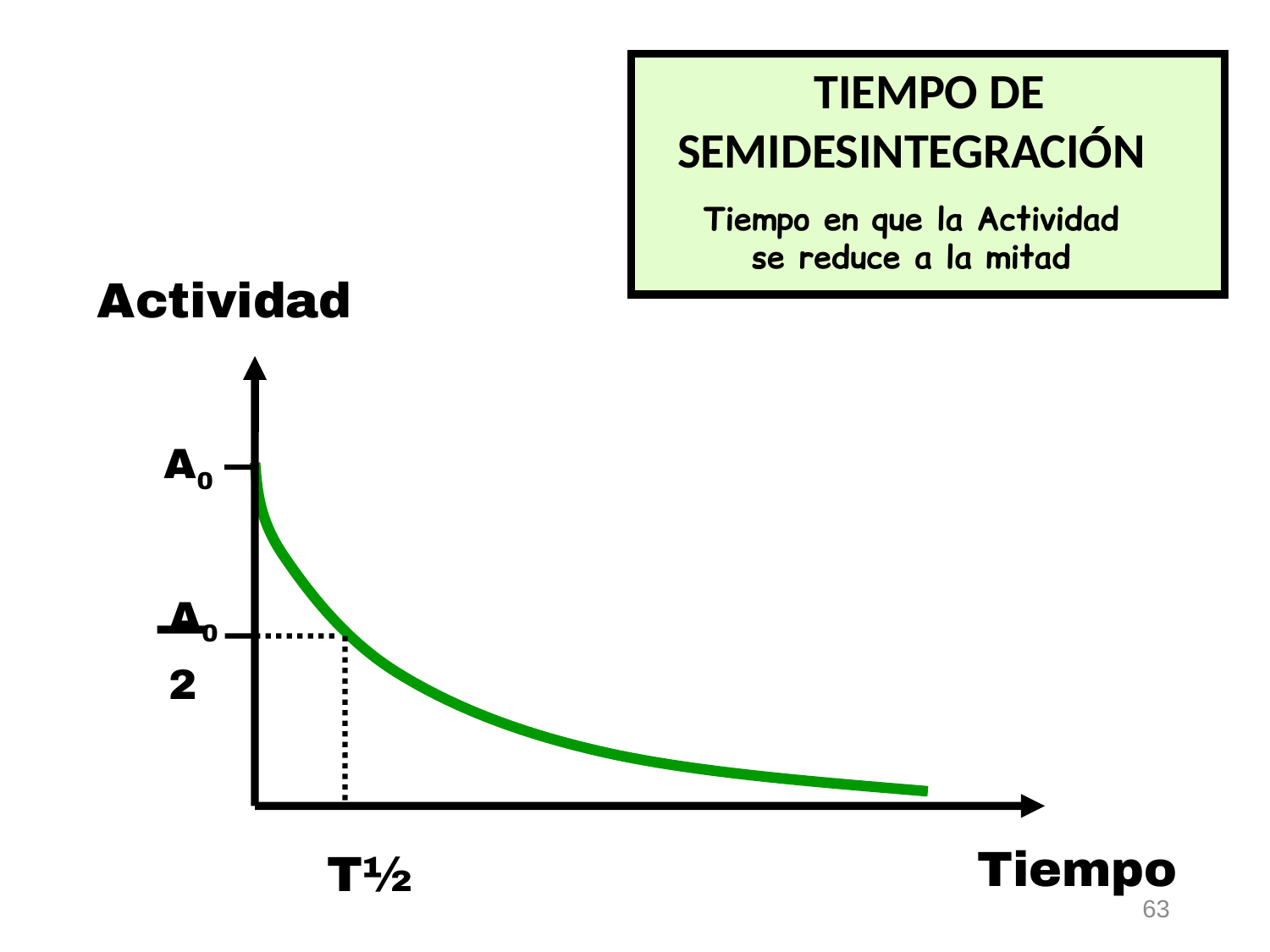

TIEMPO DE
   SEMIDESINTEGRACIÓN

Tiempo en que la Actividad
se reduce a la mitad

Actividad

A0

A0
2

Tiempo
T½
63